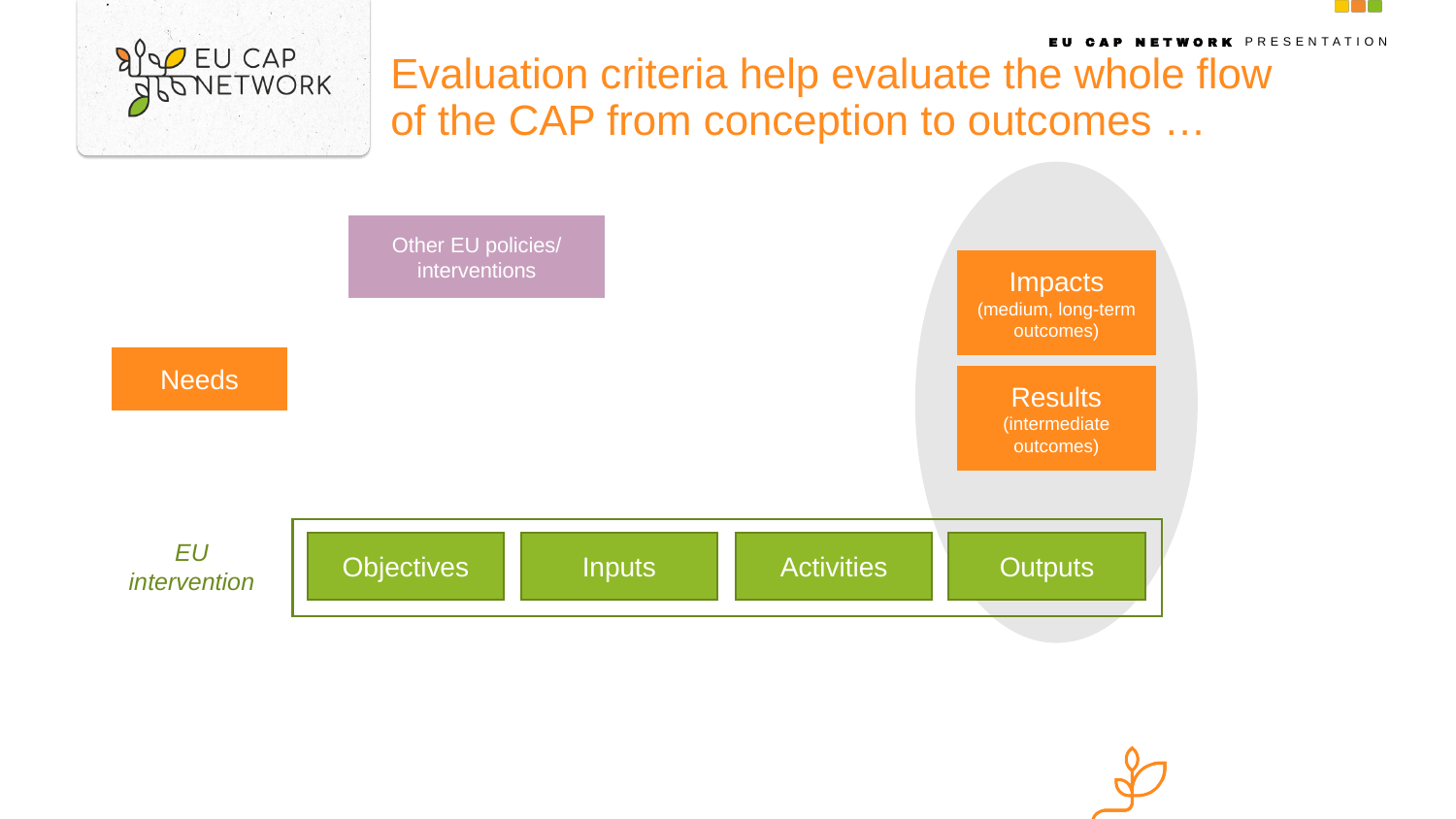

# Evaluation criteria help evaluate the whole flow of the CAP from conception to outcomes …

Other EU policies/ interventions
Impacts
(medium, long-term outcomes)
Needs
Results
(intermediate outcomes)

EU intervention
Objectives
Inputs
Activities
Outputs